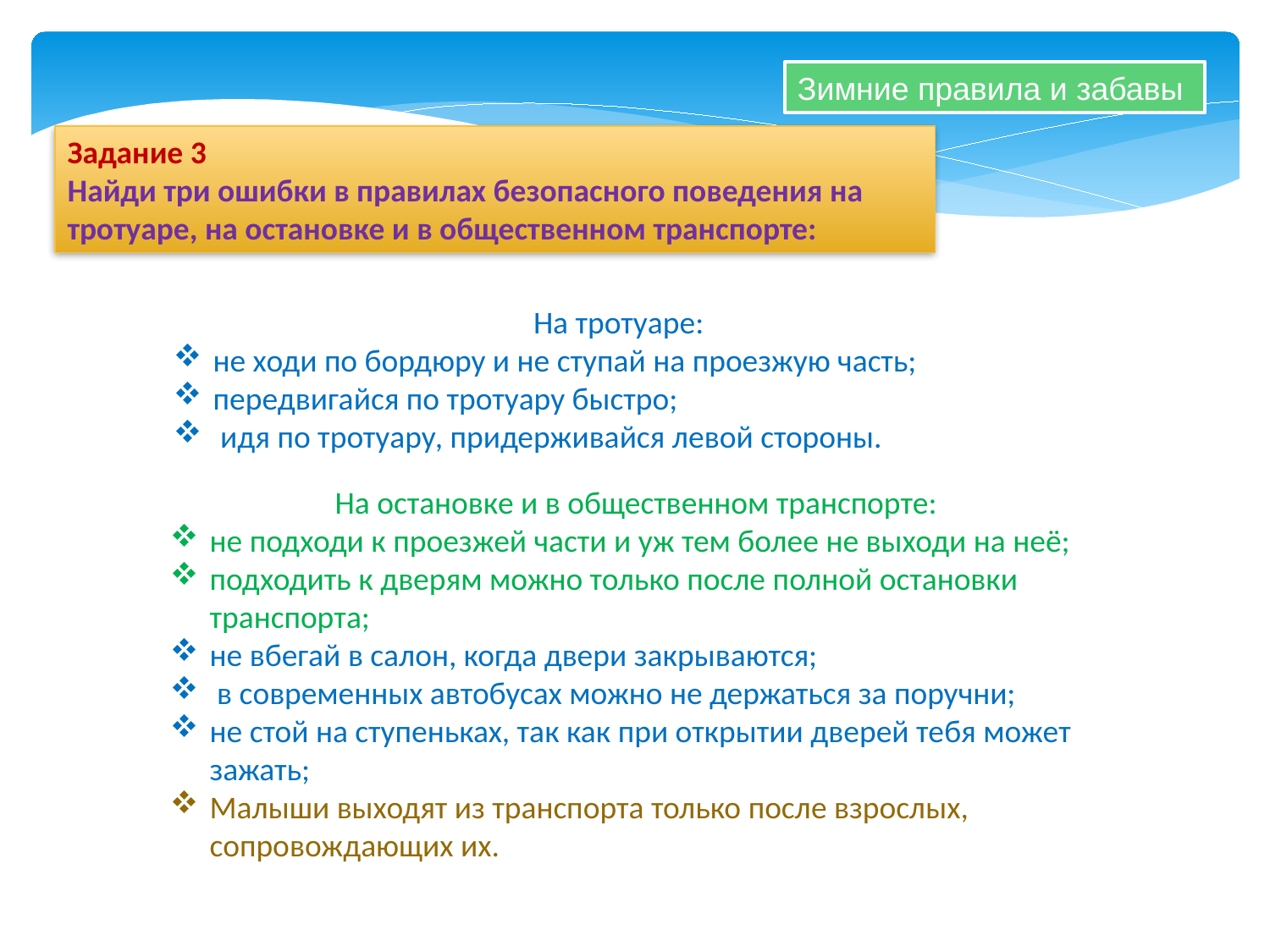

Зимние правила и забавы
Задание 3
Найди три ошибки в правилах безопасного поведения на тротуаре, на остановке и в общественном транспорте:
   На тротуаре:
не ходи по бордюру и не ступай на проезжую часть;
передвигайся по тротуару быстро;
 идя по тротуару, придерживайся левой стороны.
На остановке и в общественном транспорте:
не подходи к проезжей части и уж тем более не выходи на неё;
подходить к дверям можно только после полной остановки транспорта;
не вбегай в салон, когда двери закрываются;
 в современных автобусах можно не держаться за поручни;
не стой на ступеньках, так как при открытии дверей тебя может зажать;
Малыши выходят из транспорта только после взрослых, сопровождающих их.